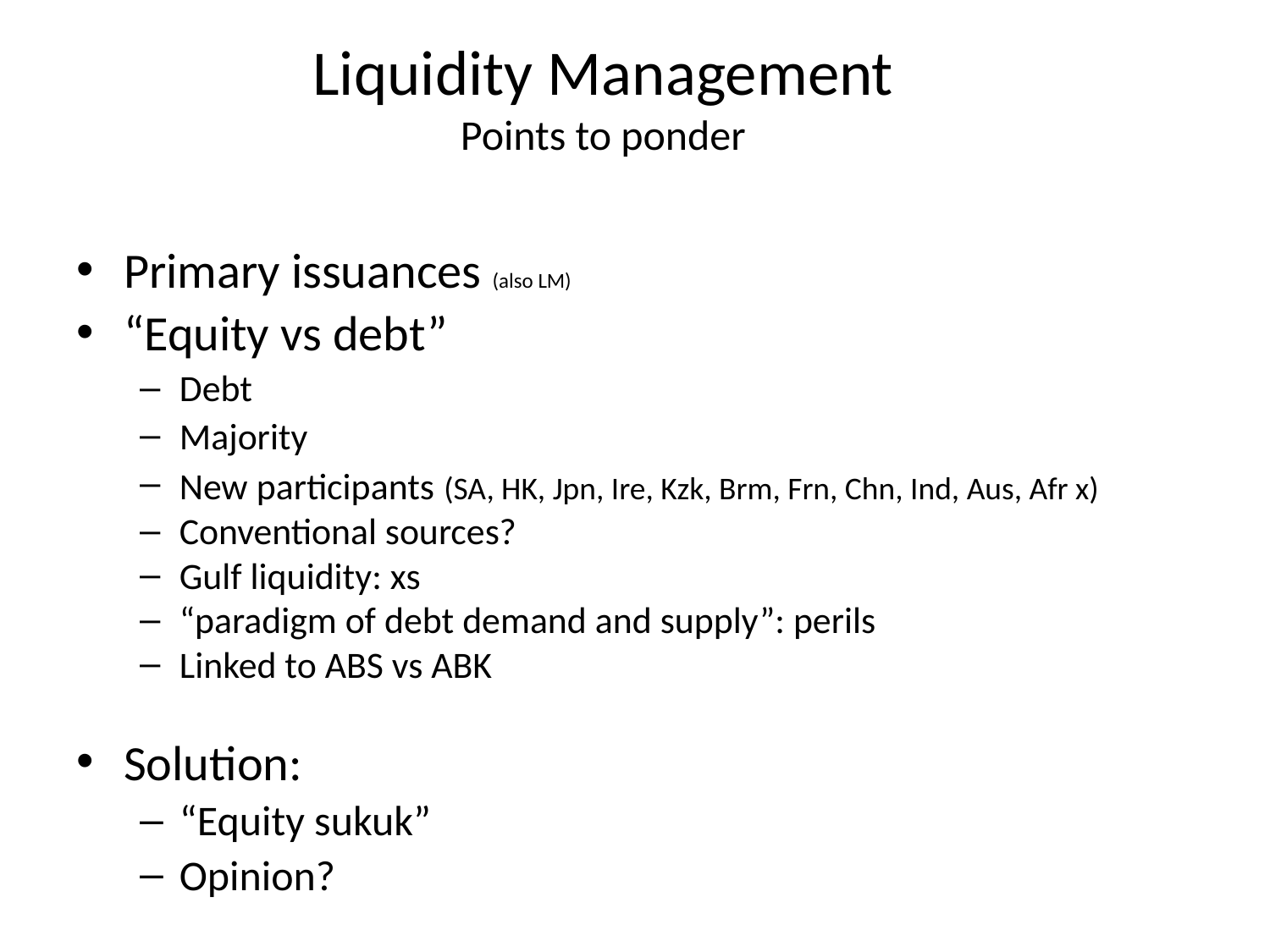

Liquidity Management
Points to ponder
Primary issuances (also LM)
“Equity vs debt”
Debt
Majority
New participants (SA, HK, Jpn, Ire, Kzk, Brm, Frn, Chn, Ind, Aus, Afr x)
Conventional sources?
Gulf liquidity: xs
“paradigm of debt demand and supply”: perils
Linked to ABS vs ABK

Solution:
“Equity sukuk”
Opinion?